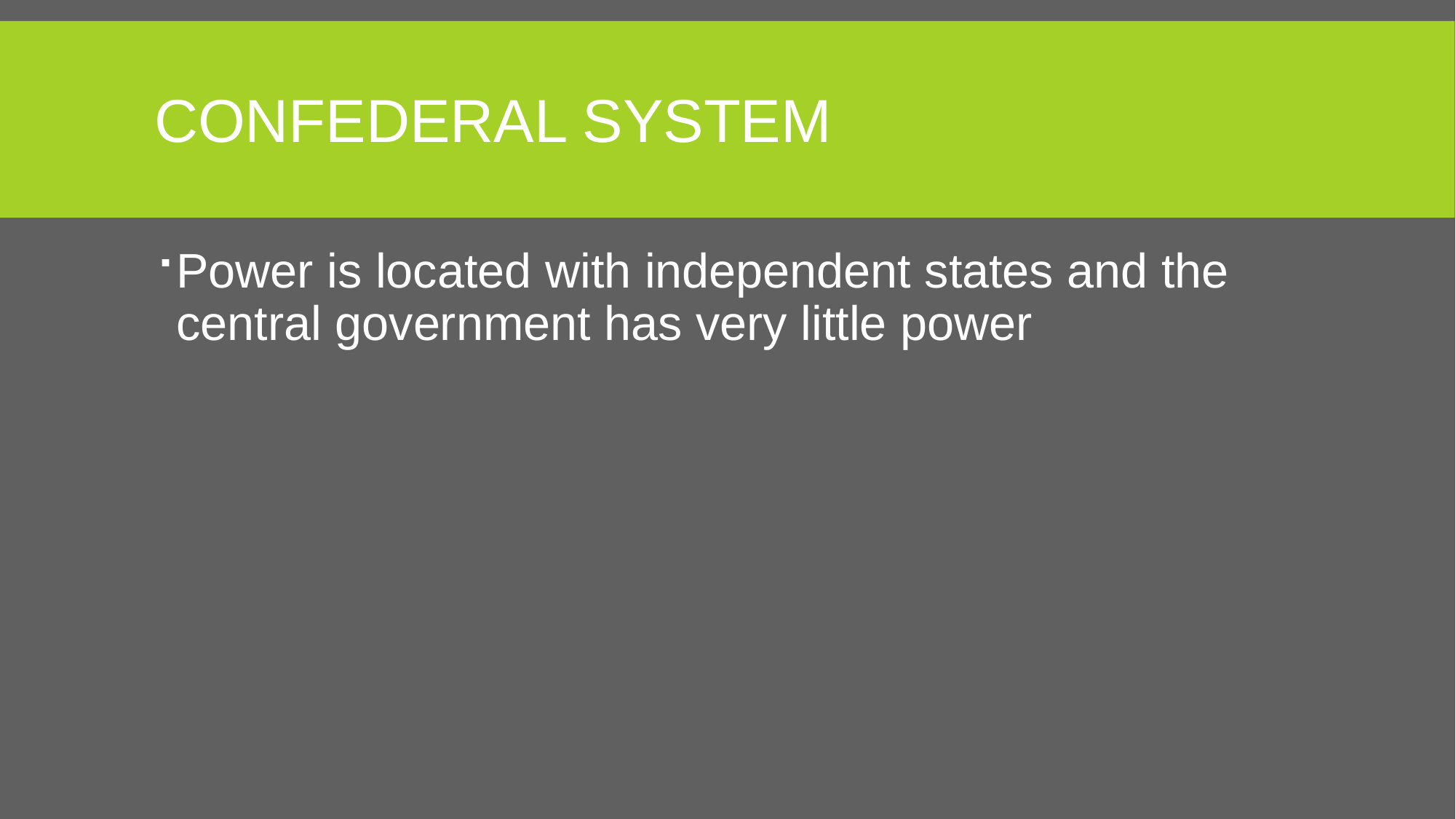

# Confederal system
Power is located with independent states and the central government has very little power